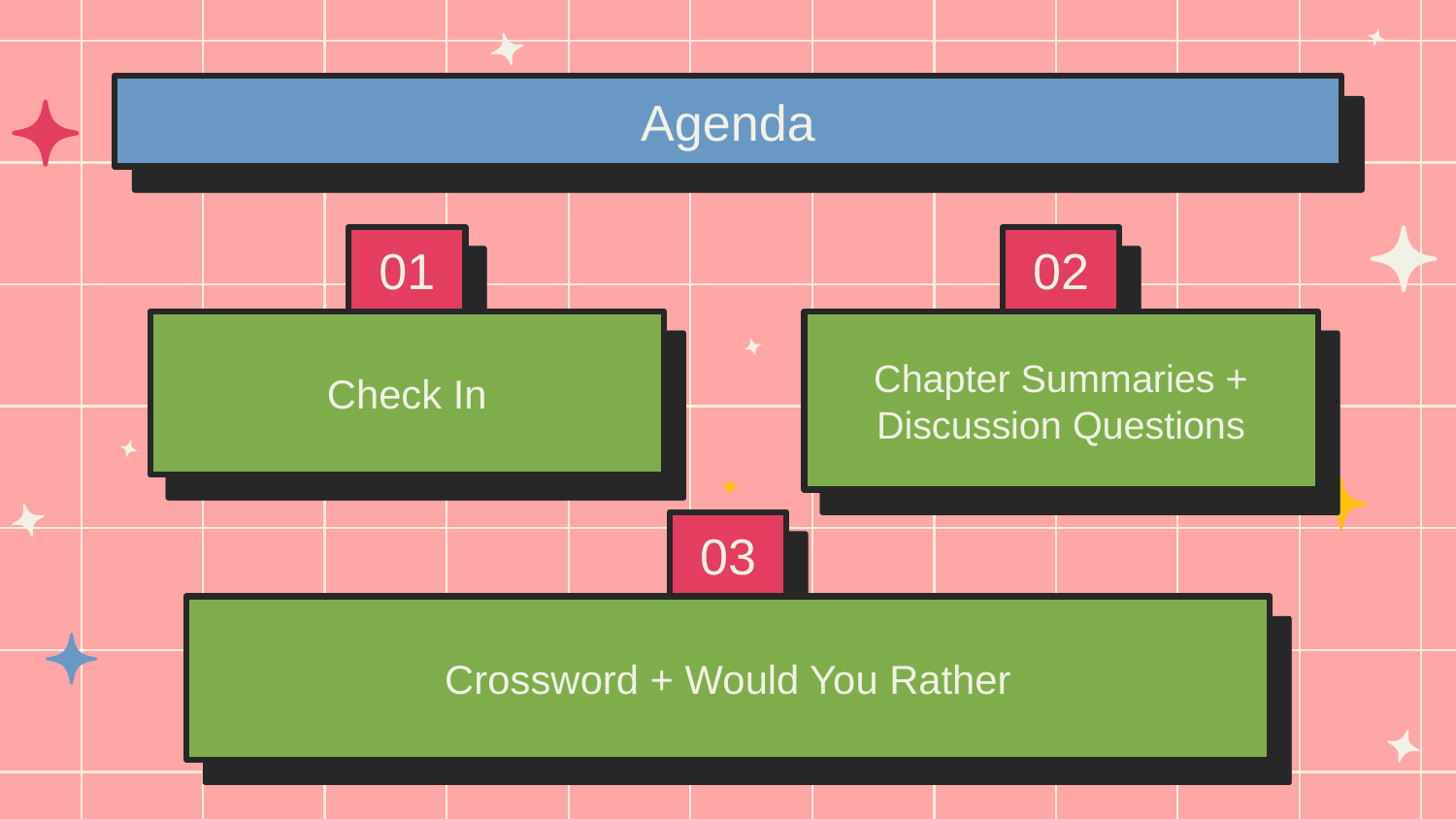

# Agenda

01
02
Check In
Chapter Summaries + Discussion Questions

03
Crossword + Would You Rather